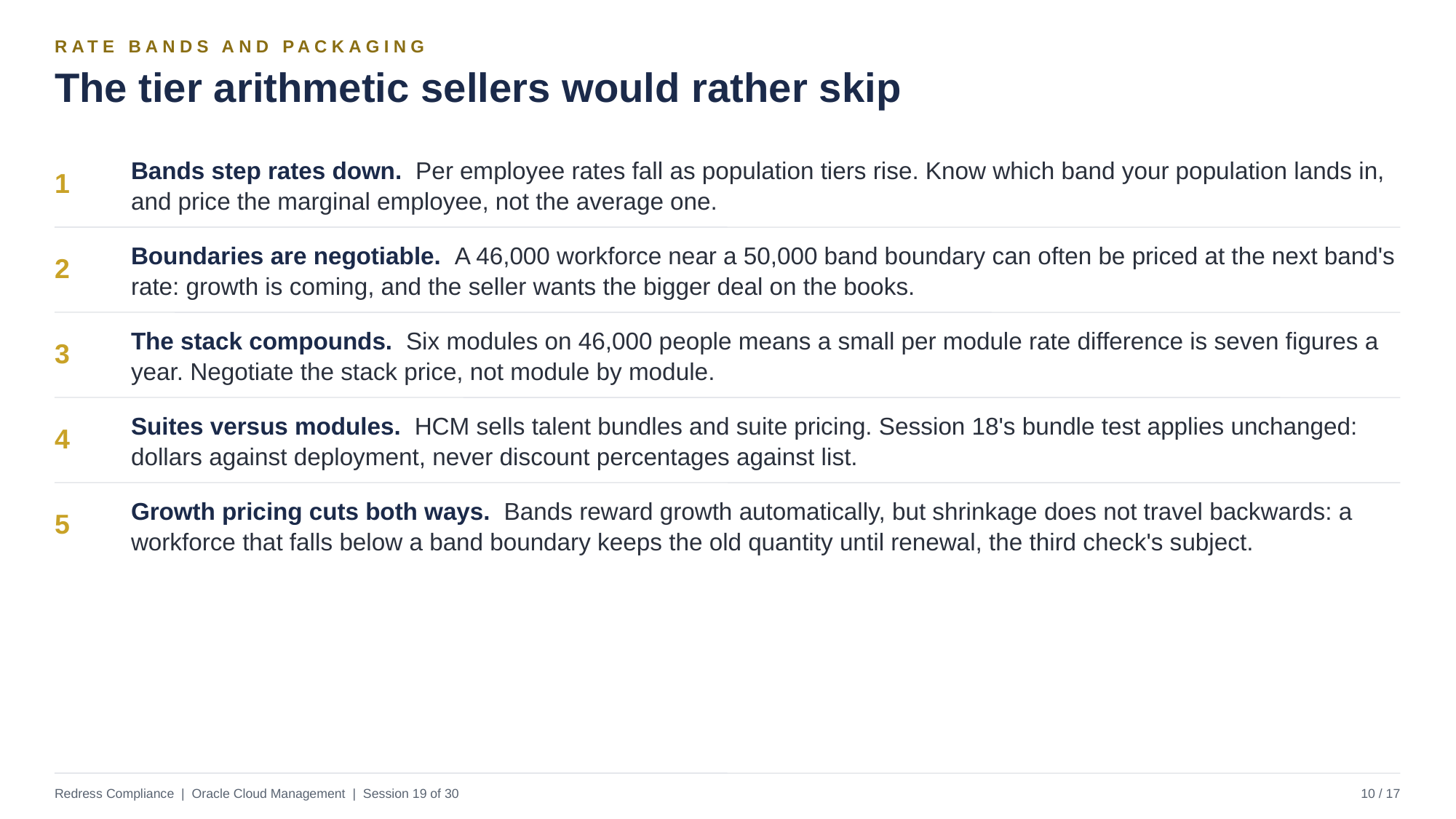

RATE BANDS AND PACKAGING
The tier arithmetic sellers would rather skip
Bands step rates down.  Per employee rates fall as population tiers rise. Know which band your population lands in, and price the marginal employee, not the average one.
1

Boundaries are negotiable.  A 46,000 workforce near a 50,000 band boundary can often be priced at the next band's rate: growth is coming, and the seller wants the bigger deal on the books.
2

The stack compounds.  Six modules on 46,000 people means a small per module rate difference is seven figures a year. Negotiate the stack price, not module by module.
3

Suites versus modules.  HCM sells talent bundles and suite pricing. Session 18's bundle test applies unchanged: dollars against deployment, never discount percentages against list.
4

Growth pricing cuts both ways.  Bands reward growth automatically, but shrinkage does not travel backwards: a workforce that falls below a band boundary keeps the old quantity until renewal, the third check's subject.
5

Redress Compliance  |  Oracle Cloud Management  |  Session 19 of 30
10 / 17